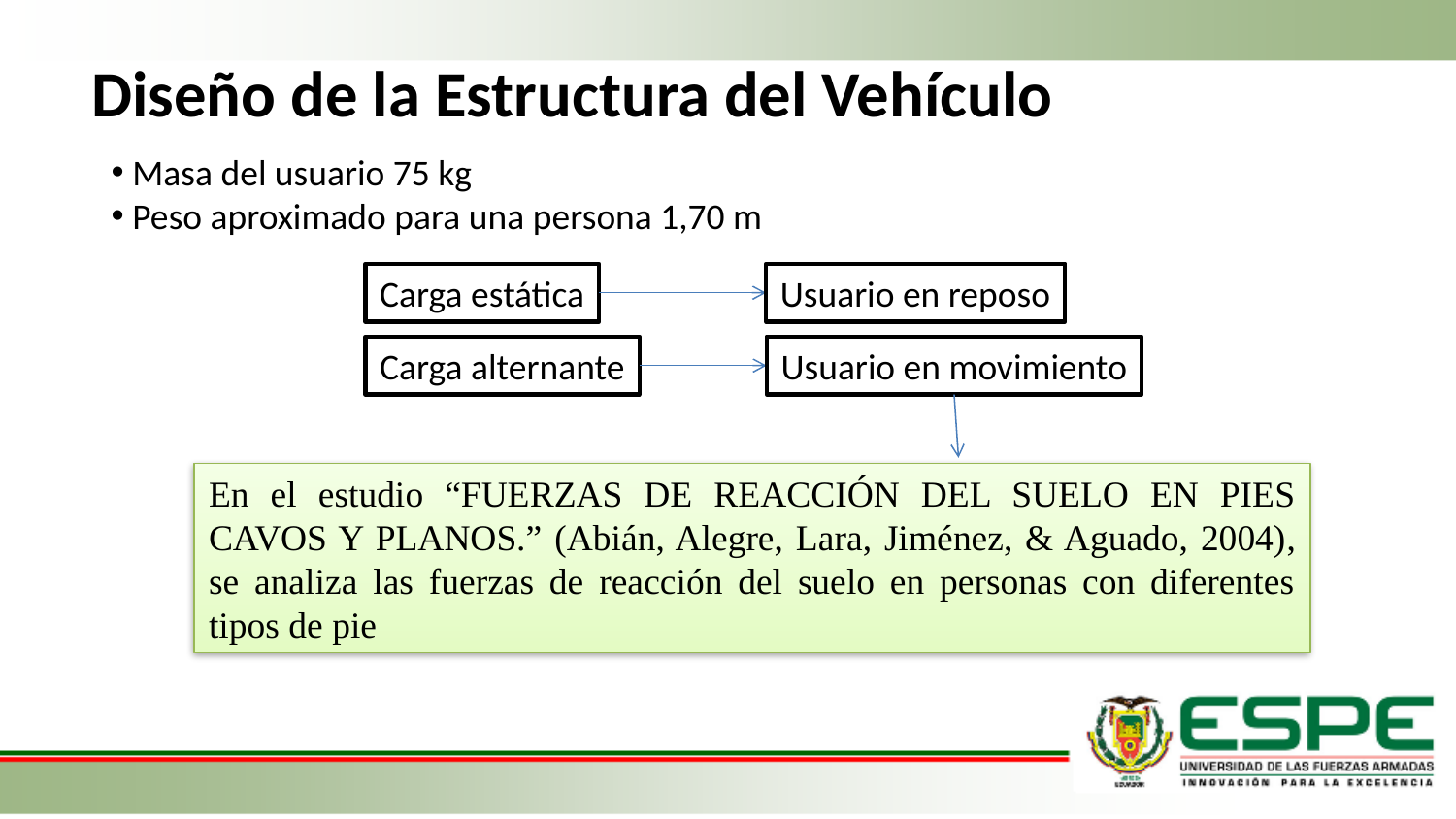

Diseño de la Estructura del Vehículo
 Masa del usuario 75 kg
 Peso aproximado para una persona 1,70 m
Carga estática
Usuario en reposo
Carga alternante
Usuario en movimiento
En el estudio “FUERZAS DE REACCIÓN DEL SUELO EN PIES CAVOS Y PLANOS.” (Abián, Alegre, Lara, Jiménez, & Aguado, 2004), se analiza las fuerzas de reacción del suelo en personas con diferentes tipos de pie